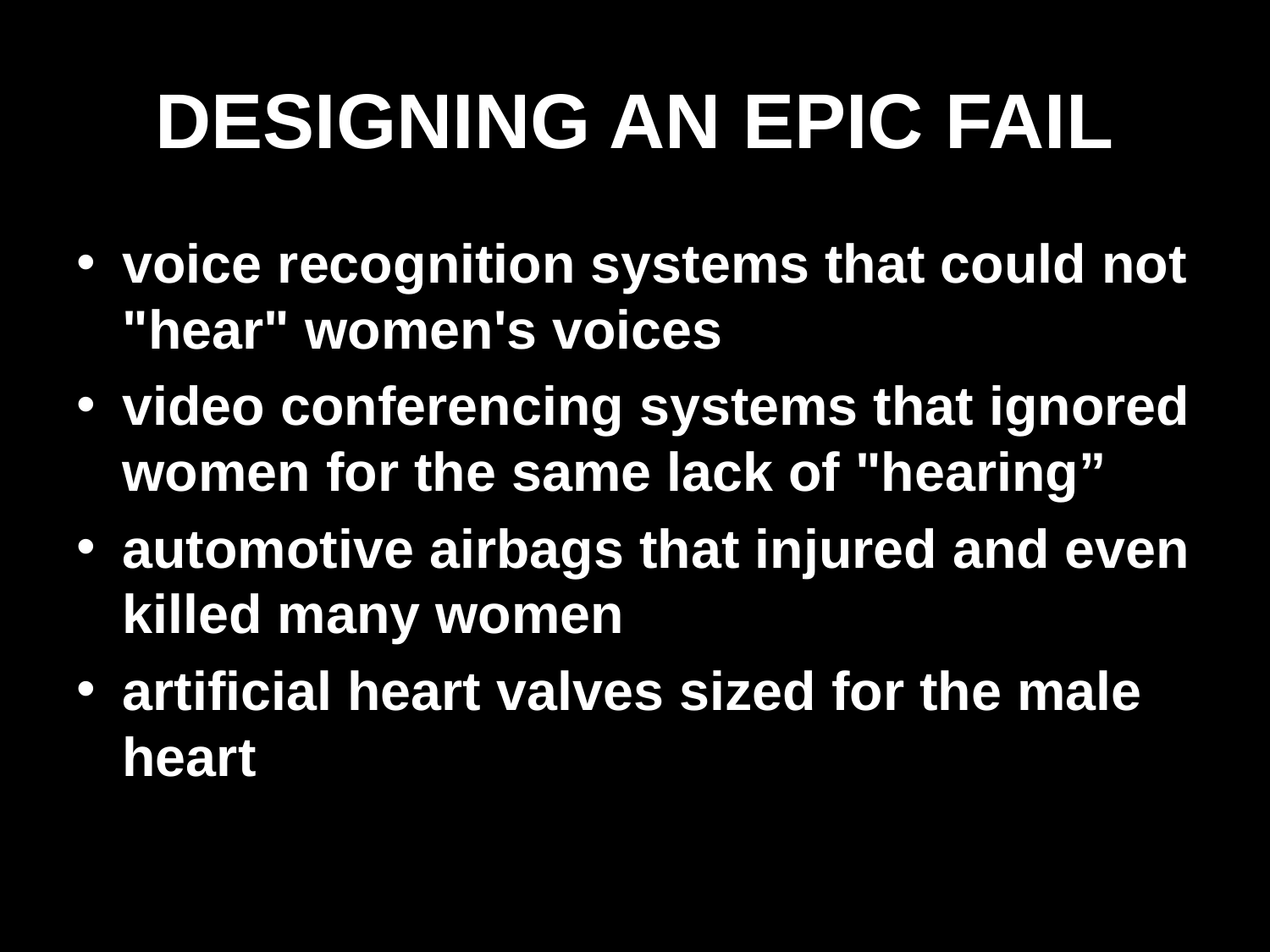

# DESIGNING AN EPIC FAIL
voice recognition systems that could not "hear" women's voices
video conferencing systems that ignored women for the same lack of "hearing”
automotive airbags that injured and even killed many women
artificial heart valves sized for the male heart